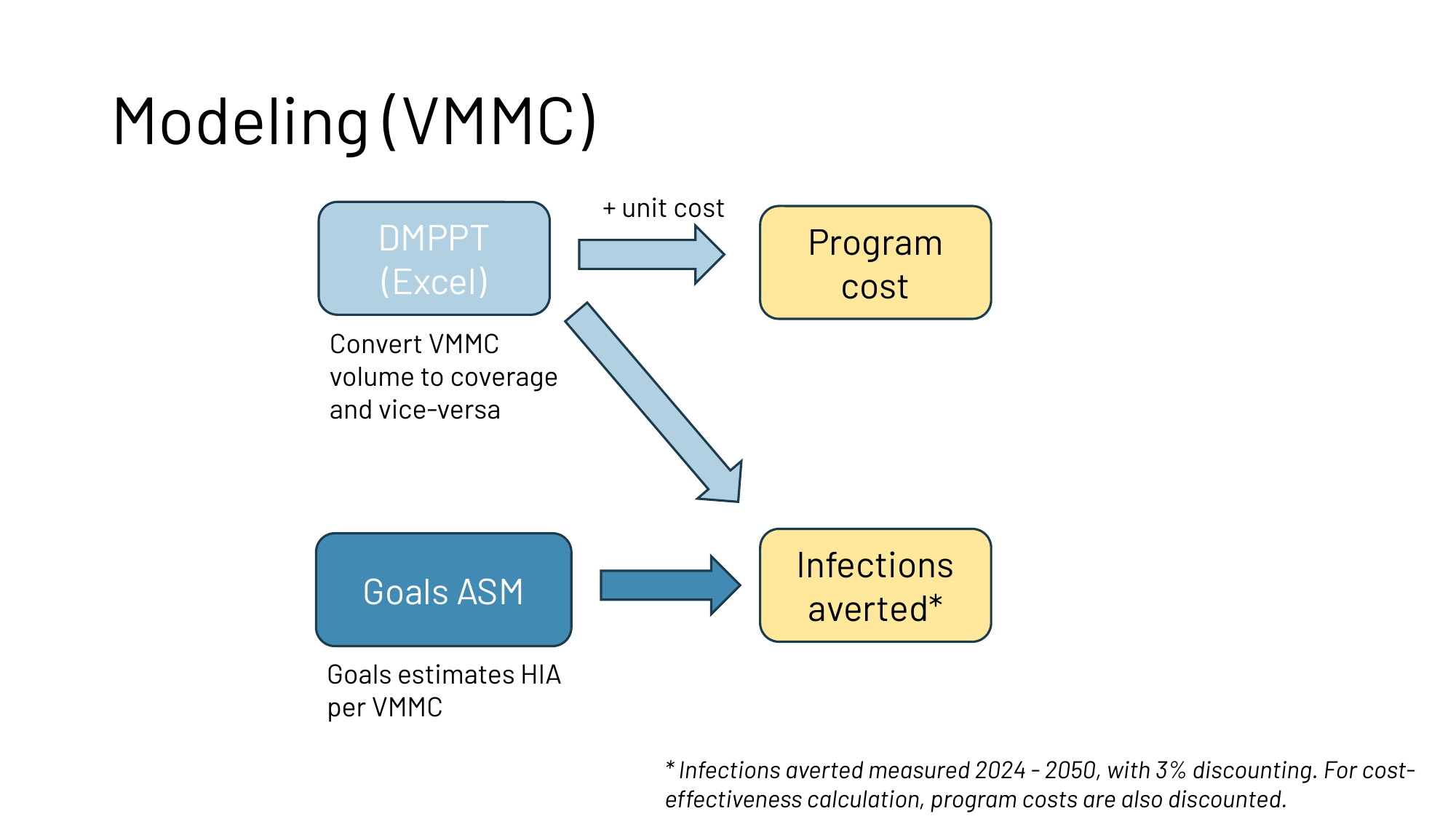

# Modeling (VMMC)
+ unit cost
DMPPT (Excel)
Program cost

Convert VMMC volume to coverage and vice-versa

Infections averted*
Goals ASM

Goals estimates HIA per VMMC
* Infections averted measured 2024 - 2050, with 3% discounting. For cost-effectiveness calculation, program costs are also discounted.